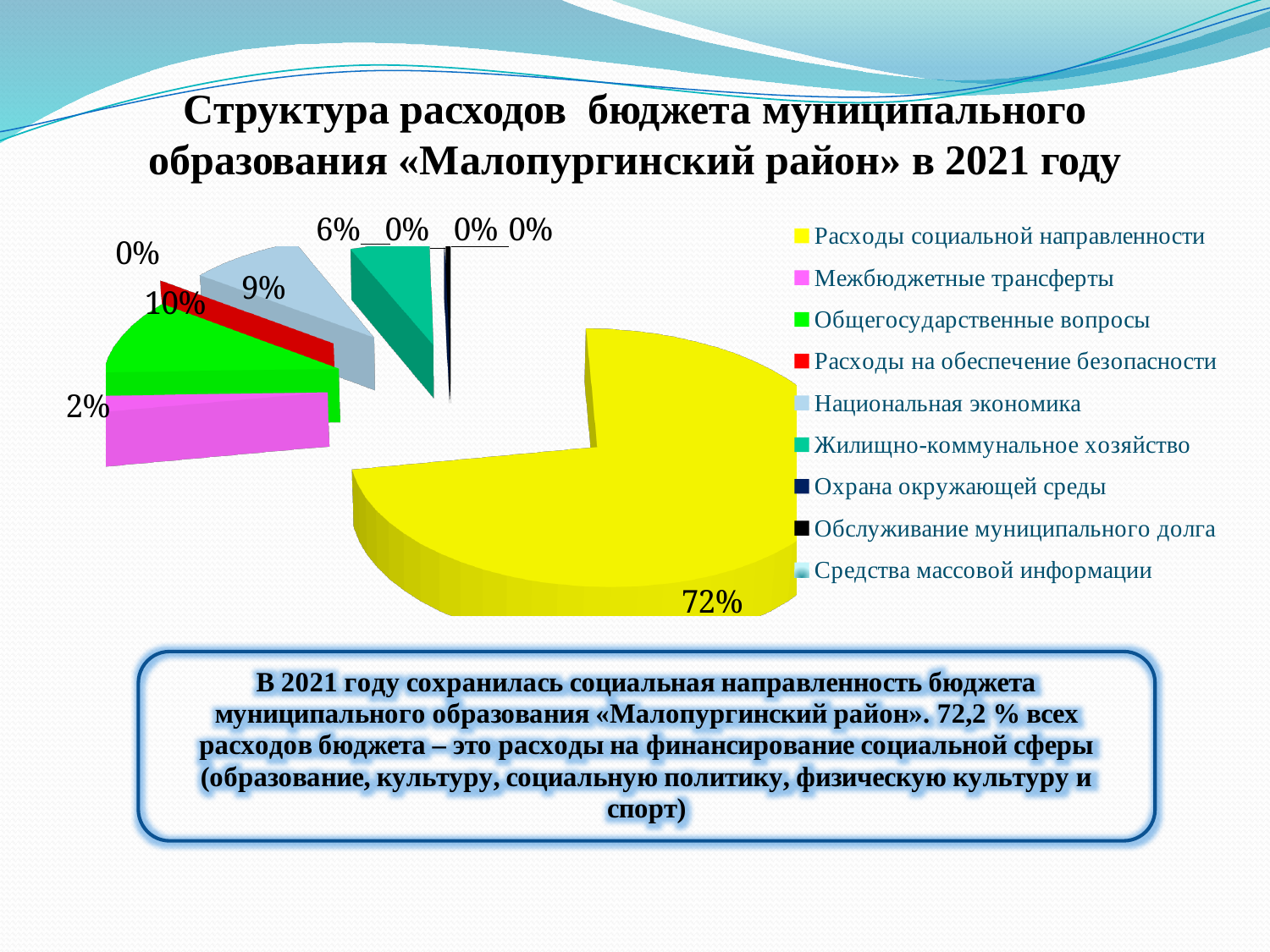

# Структура расходов  бюджета муниципального образования «Малопургинский район» в 2021 году

[unsupported chart]